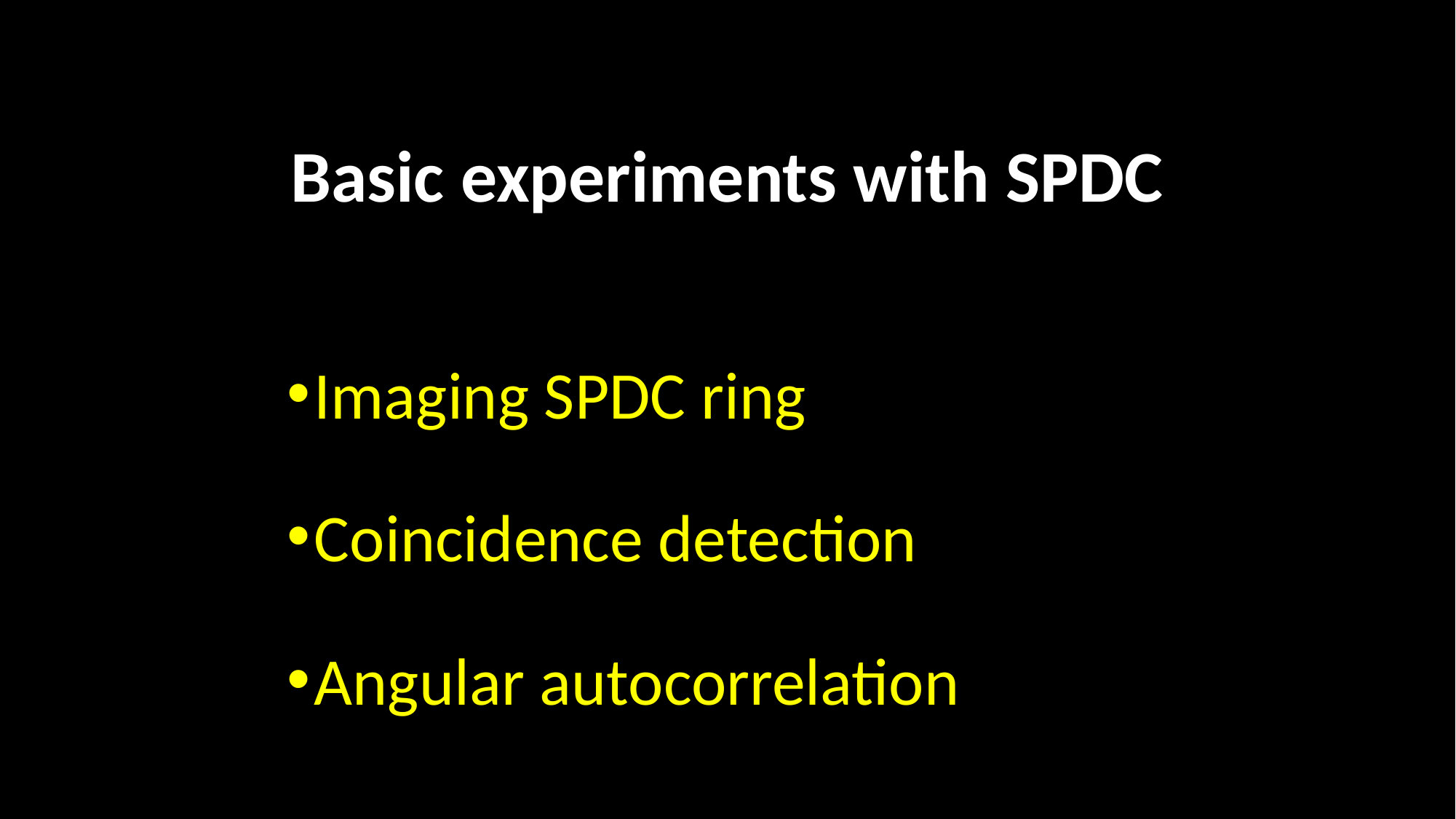

# Basic experiments with SPDC
Imaging SPDC ring
Coincidence detection
Angular autocorrelation